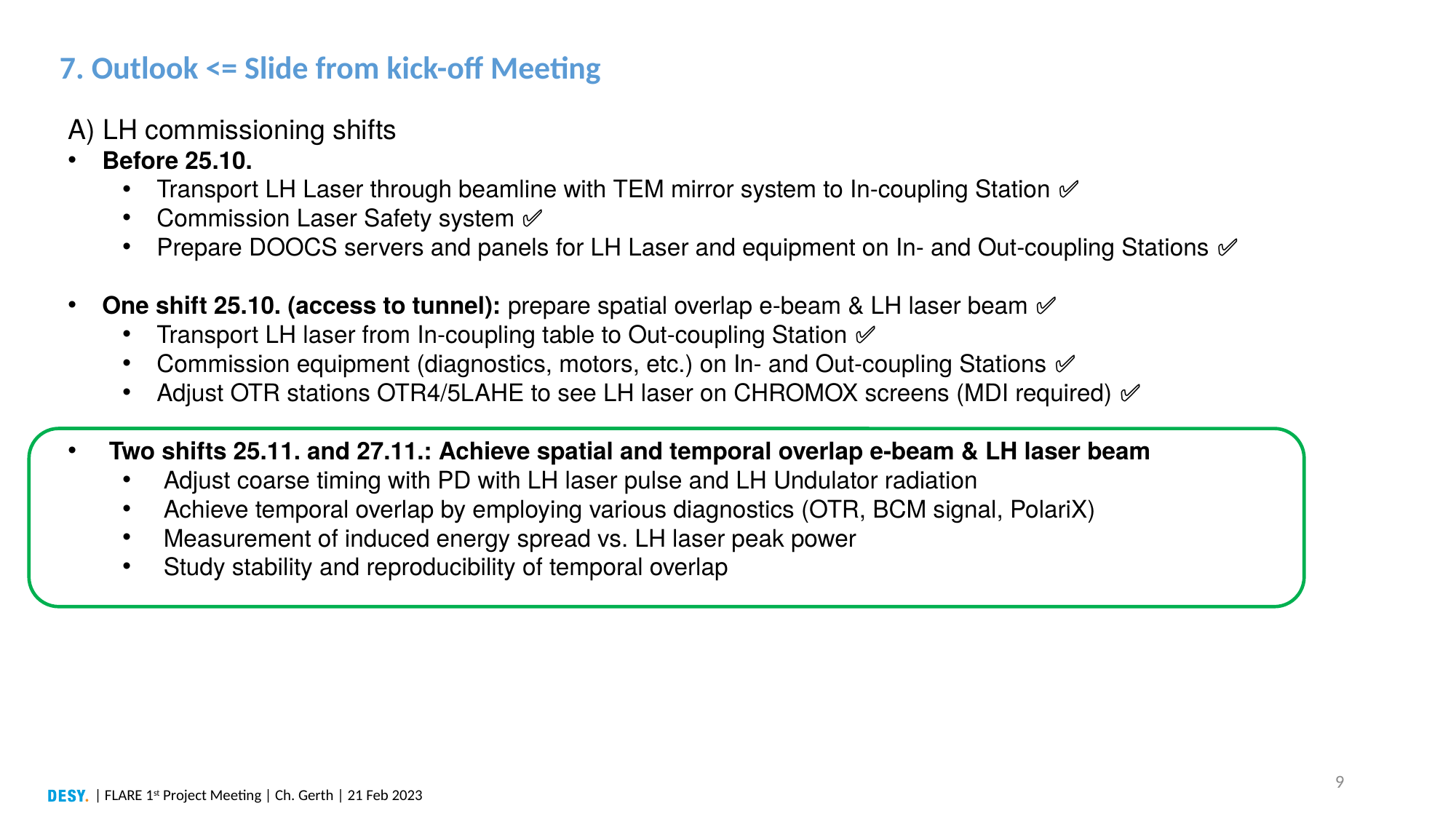

7. Outlook <= Slide from kick-off Meeting

A) LH commissioning shifts
Before 25.10.
Transport LH Laser through beamline with TEM mirror system to In-coupling Station ✅
Commission Laser Safety system ✅
Prepare DOOCS servers and panels for LH Laser and equipment on In- and Out-coupling Stations ✅

One shift 25.10. (access to tunnel): prepare spatial overlap e-beam & LH laser beam ✅
Transport LH laser from In-coupling table to Out-coupling Station ✅
Commission equipment (diagnostics, motors, etc.) on In- and Out-coupling Stations ✅
Adjust OTR stations OTR4/5LAHE to see LH laser on CHROMOX screens (MDI required) ✅

Two shifts 25.11. and 27.11.: Achieve spatial and temporal overlap e-beam & LH laser beam
Adjust coarse timing with PD with LH laser pulse and LH Undulator radiation
Achieve temporal overlap by employing various diagnostics (OTR, BCM signal, PolariX)
Measurement of induced energy spread vs. LH laser peak power
Study stability and reproducibility of temporal overlap

9